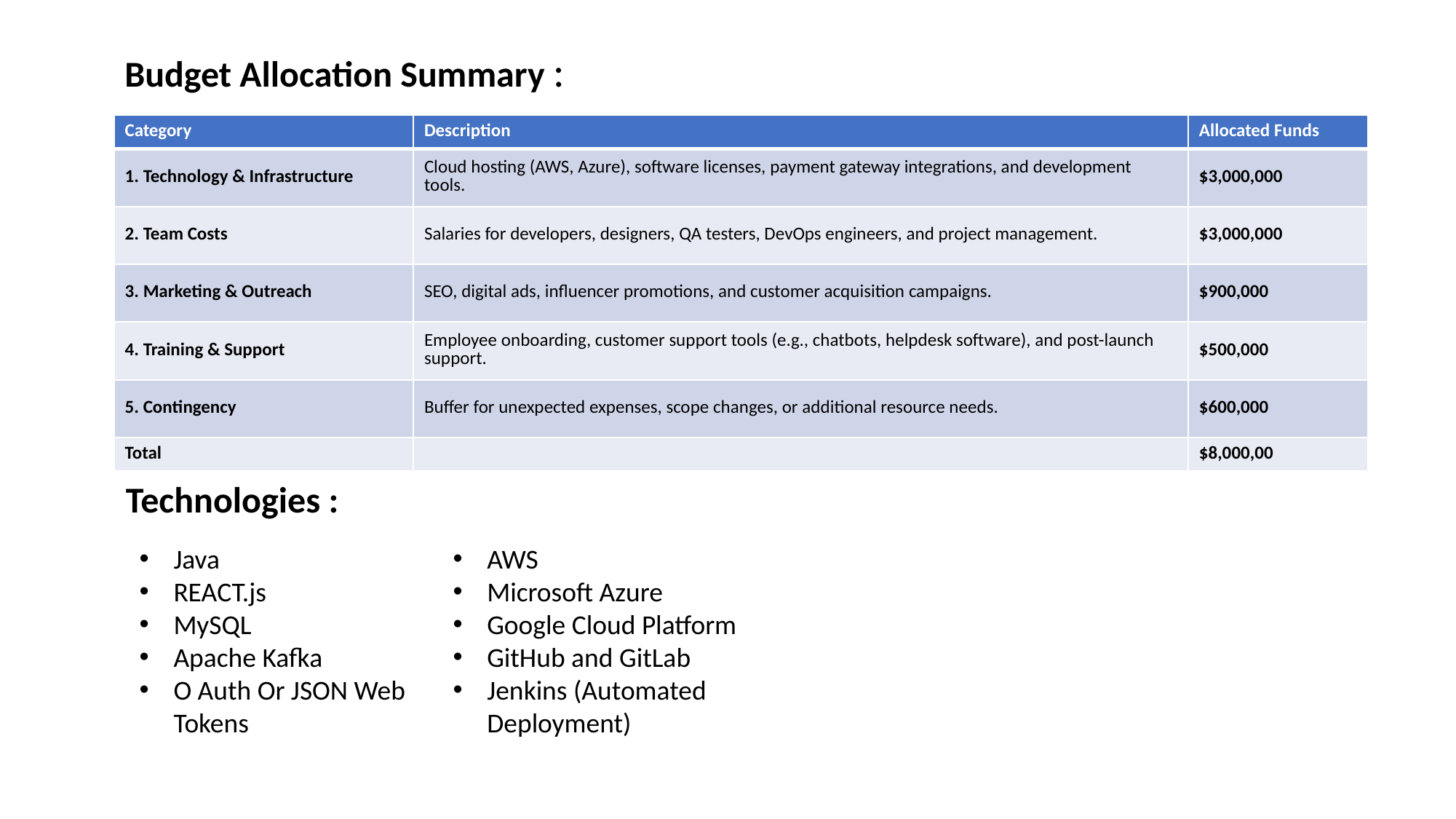

Budget Allocation Summary :
| Category | Description | Allocated Funds |
| --- | --- | --- |
| 1. Technology & Infrastructure | Cloud hosting (AWS, Azure), software licenses, payment gateway integrations, and development tools. | $3,000,000 |
| 2. Team Costs | Salaries for developers, designers, QA testers, DevOps engineers, and project management. | $3,000,000 |
| 3. Marketing & Outreach | SEO, digital ads, influencer promotions, and customer acquisition campaigns. | $900,000 |
| 4. Training & Support | Employee onboarding, customer support tools (e.g., chatbots, helpdesk software), and post-launch support. | $500,000 |
| 5. Contingency | Buffer for unexpected expenses, scope changes, or additional resource needs. | $600,000 |
| Total |  | $8,000,00 |
Technologies :
Java
REACT.js
MySQL
Apache Kafka
O Auth Or JSON Web Tokens

AWS
Microsoft Azure
Google Cloud Platform
GitHub and GitLab
Jenkins (Automated Deployment)